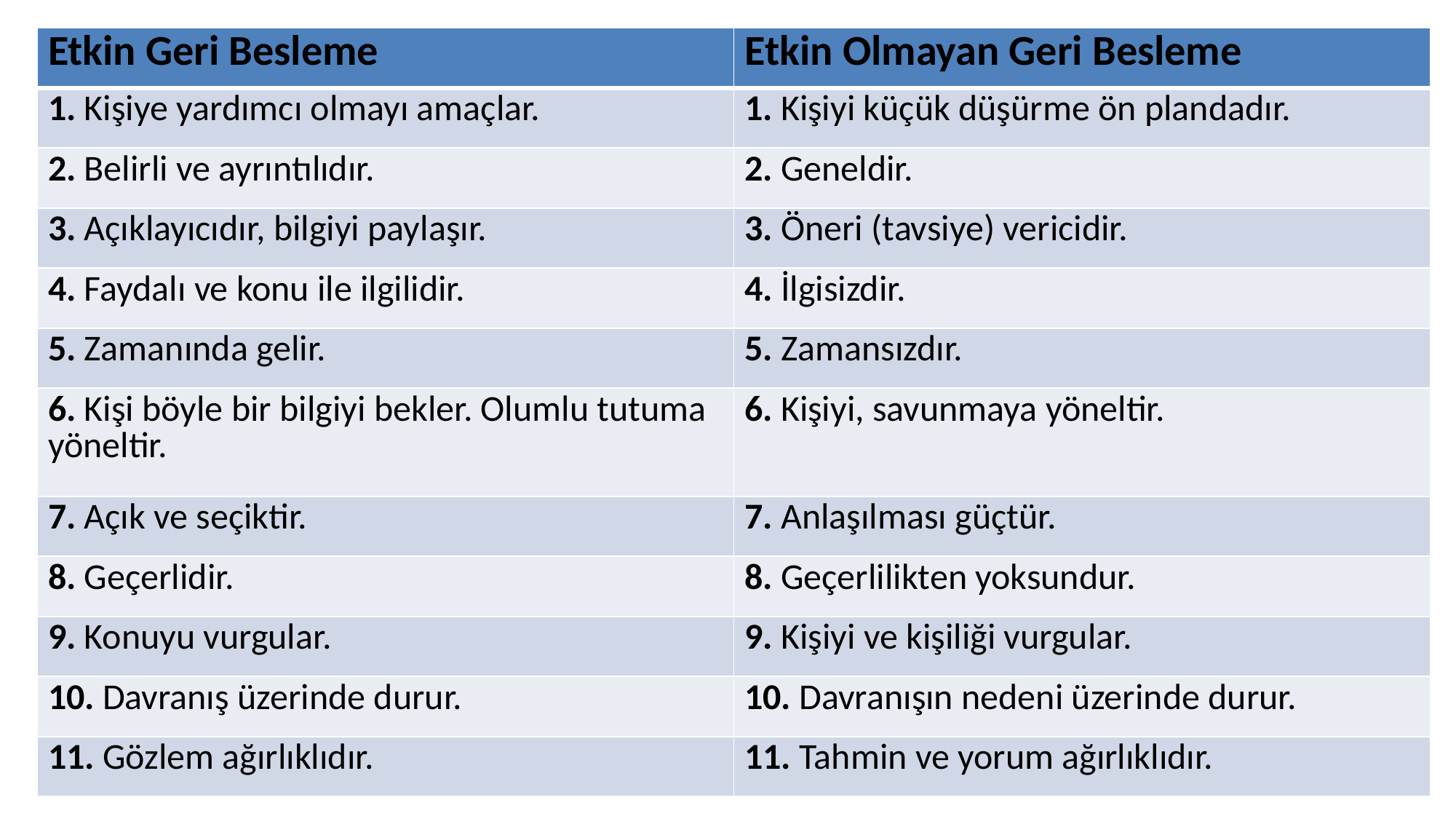

| Etkin Geri Besleme | Etkin Olmayan Geri Besleme |
| --- | --- |
| 1. Kişiye yardımcı olmayı amaçlar. | 1. Kişiyi küçük düşürme ön plandadır. |
| 2. Belirli ve ayrıntılıdır. | 2. Geneldir. |
| 3. Açıklayıcıdır, bilgiyi paylaşır. | 3. Öneri (tavsiye) vericidir. |
| 4. Faydalı ve konu ile ilgilidir. | 4. İlgisizdir. |
| 5. Zamanında gelir. | 5. Zamansızdır. |
| 6. Kişi böyle bir bilgiyi bekler. Olumlu tutuma yöneltir. | 6. Kişiyi, savunmaya yöneltir. |
| 7. Açık ve seçiktir. | 7. Anlaşılması güçtür. |
| 8. Geçerlidir. | 8. Geçerlilikten yoksundur. |
| 9. Konuyu vurgular. | 9. Kişiyi ve kişiliği vurgular. |
| 10. Davranış üzerinde durur. | 10. Davranışın nedeni üzerinde durur. |
| 11. Gözlem ağırlıklıdır. | 11. Tahmin ve yorum ağırlıklıdır. |